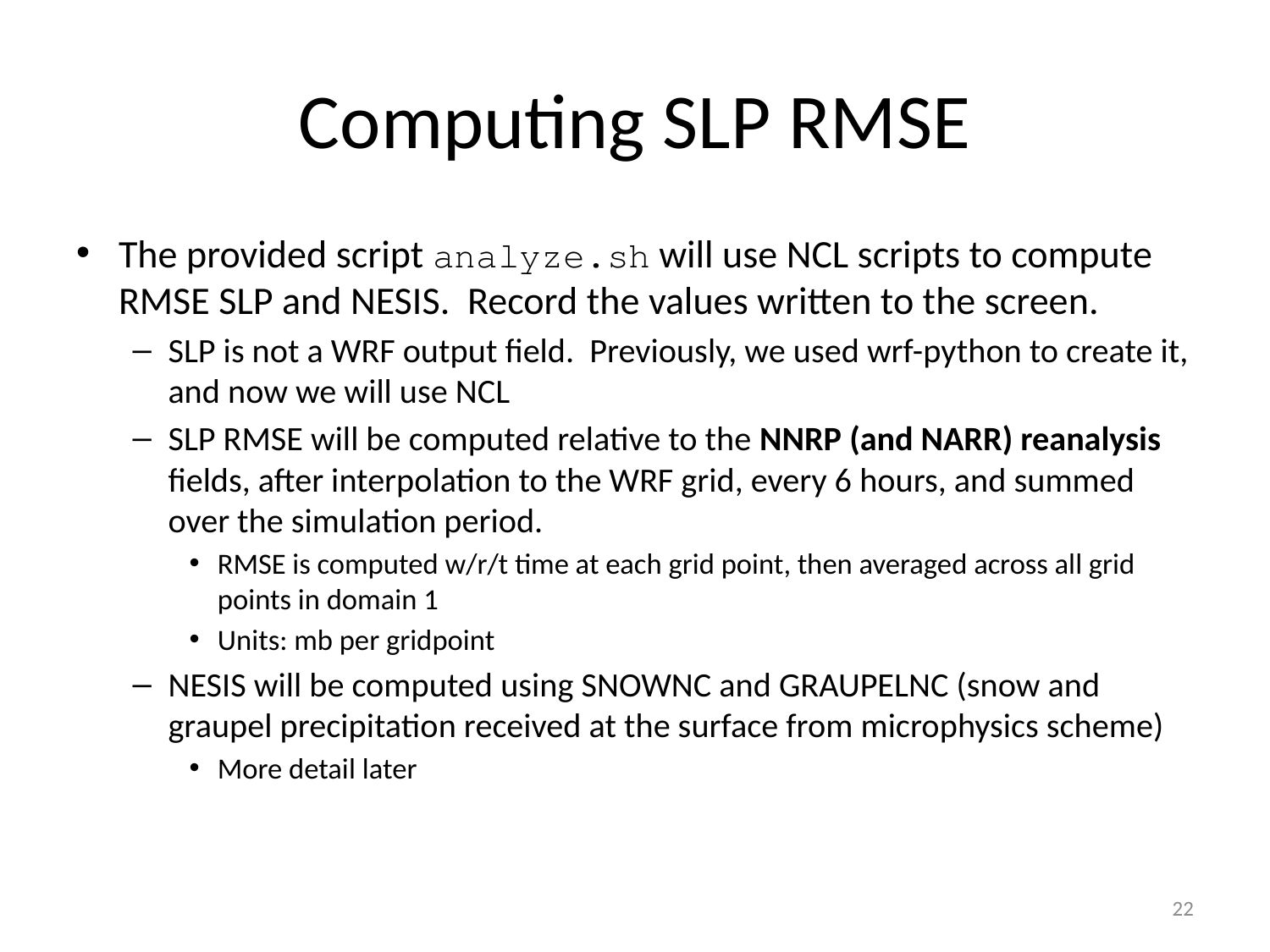

# Computing SLP RMSE
The provided script analyze.sh will use NCL scripts to compute RMSE SLP and NESIS.  Record the values written to the screen.
SLP is not a WRF output field.  Previously, we used wrf-python to create it, and now we will use NCL
SLP RMSE will be computed relative to the NNRP (and NARR) reanalysis fields, after interpolation to the WRF grid, every 6 hours, and summed over the simulation period.
RMSE is computed w/r/t time at each grid point, then averaged across all grid points in domain 1
Units: mb per gridpoint
NESIS will be computed using SNOWNC and GRAUPELNC (snow and graupel precipitation received at the surface from microphysics scheme)
More detail later
22